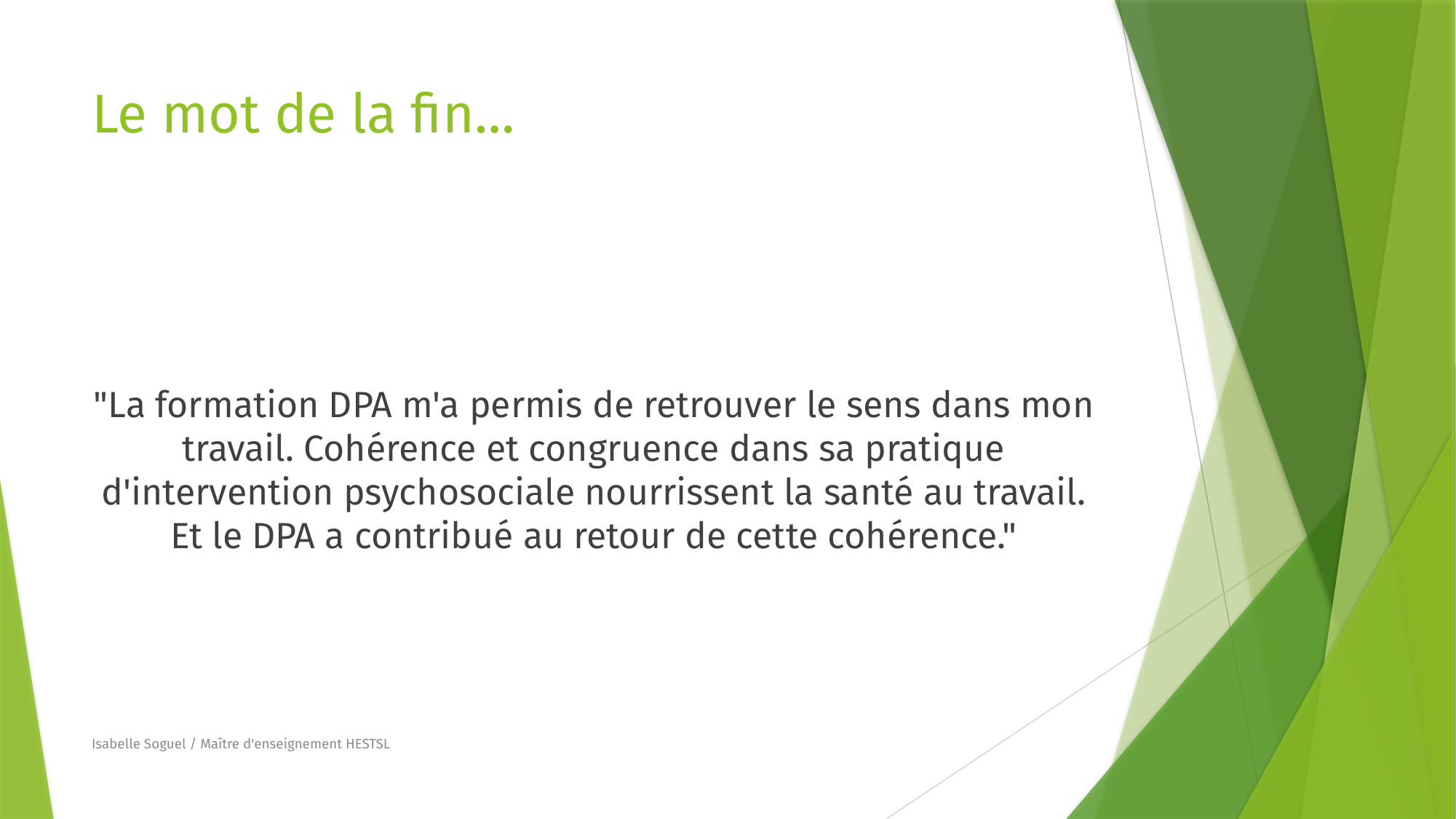

# Le mot de la fin…

"La formation DPA m'a permis de retrouver le sens dans mon travail. Cohérence et congruence dans sa pratique d'intervention psychosociale nourrissent la santé au travail. Et le DPA a contribué au retour de cette cohérence."

Isabelle Soguel / Maître d'enseignement HESTSL